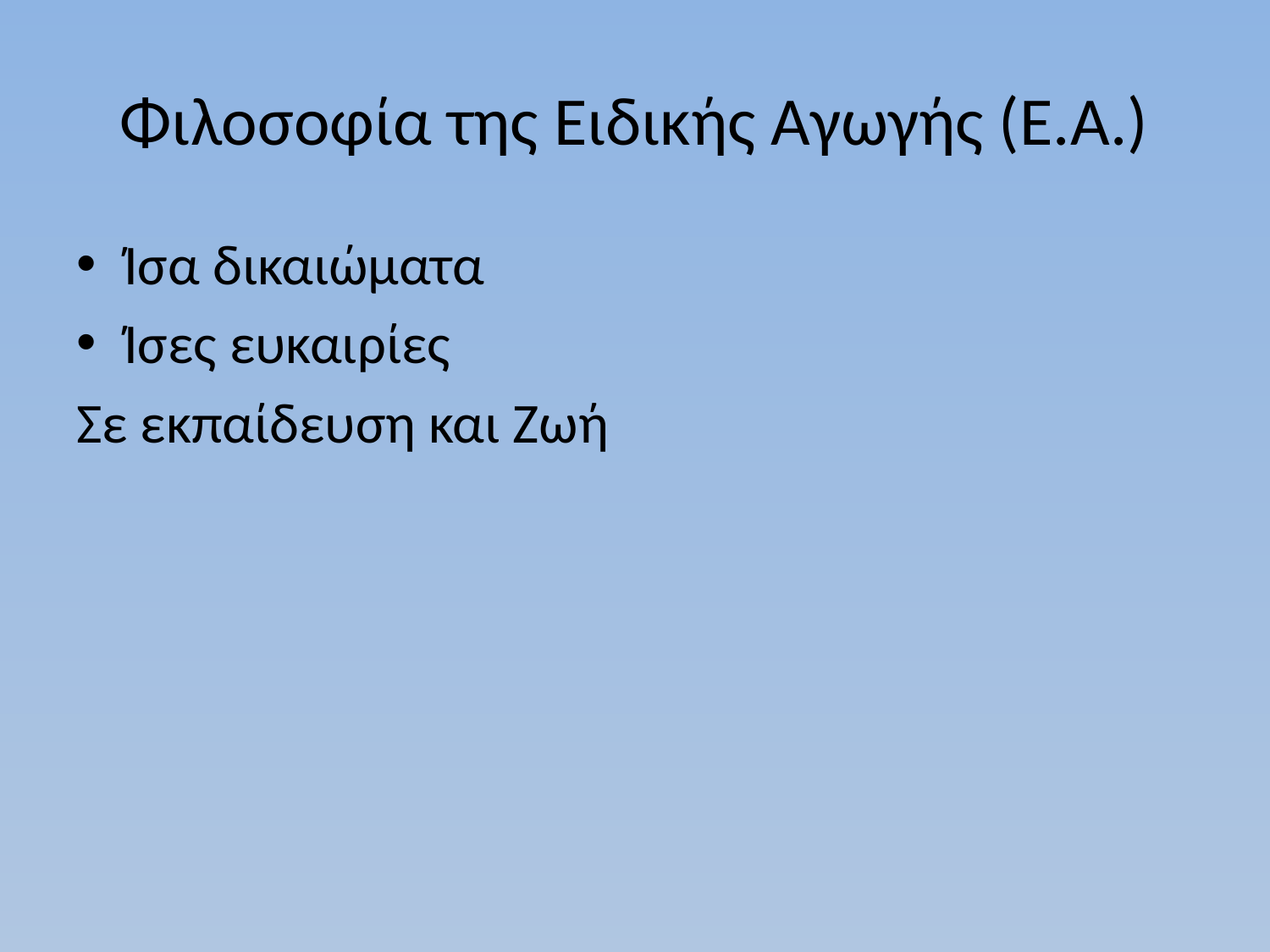

# Φιλοσοφία της Ειδικής Αγωγής (Ε.Α.)
Ίσα δικαιώματα
Ίσες ευκαιρίες
Σε εκπαίδευση και Ζωή